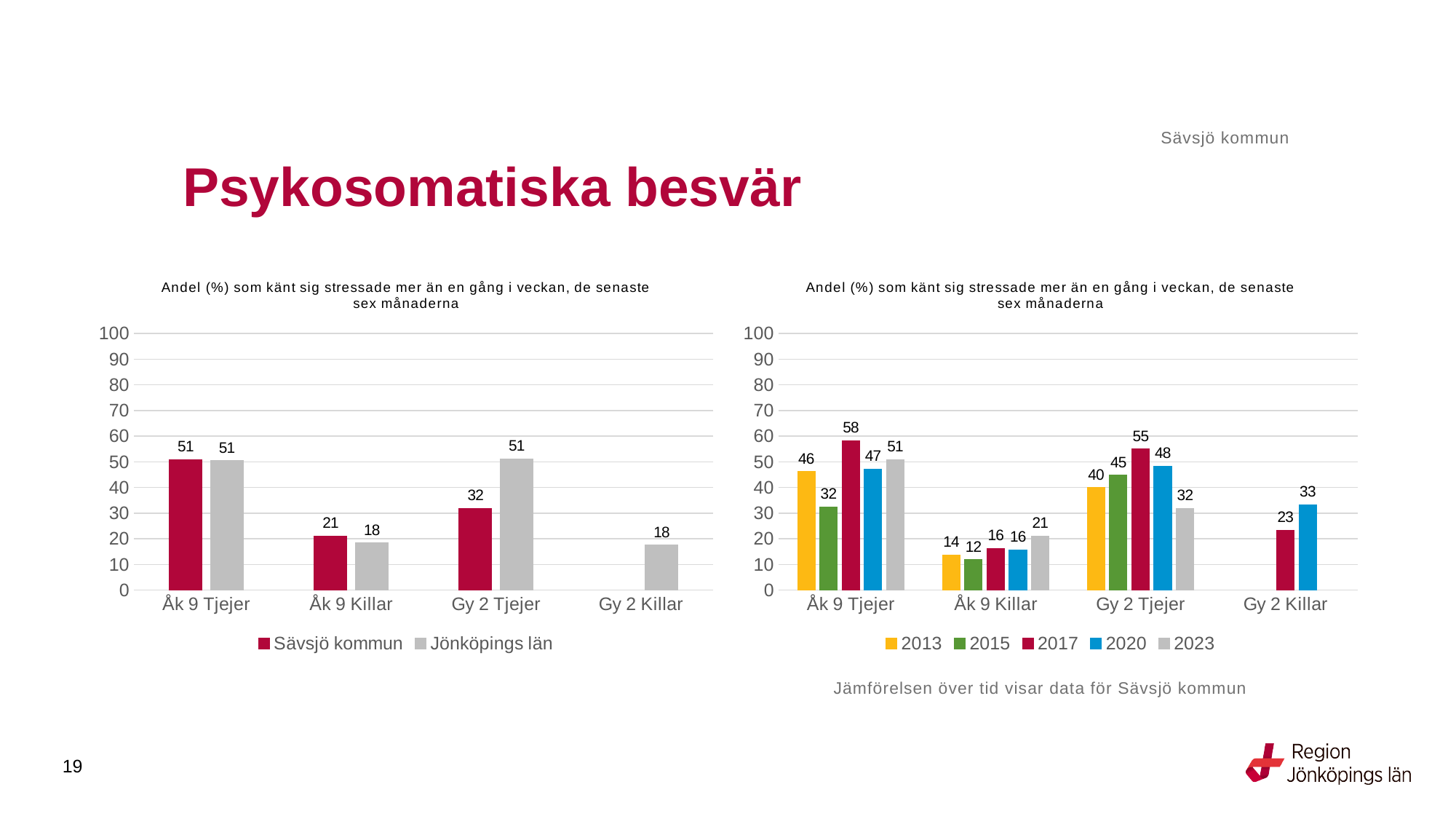

Sävsjö kommun
# Psykosomatiska besvär

### Chart: Andel (%) som känt sig stressade mer än en gång i veckan, de senaste sex månaderna

| Category | Sävsjö kommun | Jönköpings län |
|---|---|---|
| Åk 9 Tjejer | 50.9804 | 50.5452 |
| Åk 9 Killar | 21.1538 | 18.4755 |
| Gy 2 Tjejer | 31.8182 | 51.2228 |
| Gy 2 Killar | None | 17.5066 |

### Chart: Andel (%) som känt sig stressade mer än en gång i veckan, de senaste sex månaderna

| Category | 2013 | 2015 | 2017 | 2020 | 2023 |
|---|---|---|---|---|---|
| Åk 9 Tjejer | 46.1538 | 32.4324 | 58.209 | 47.1698 | 50.9804 |
| Åk 9 Killar | 13.7255 | 11.9048 | 16.3636 | 15.6863 | 21.1538 |
| Gy 2 Tjejer | 40.0 | 44.8276 | 55.0 | 48.3871 | 31.8182 |
| Gy 2 Killar | None | None | 23.4043 | 33.3333 | None |
Jämförelsen över tid visar data för Sävsjö kommun
19